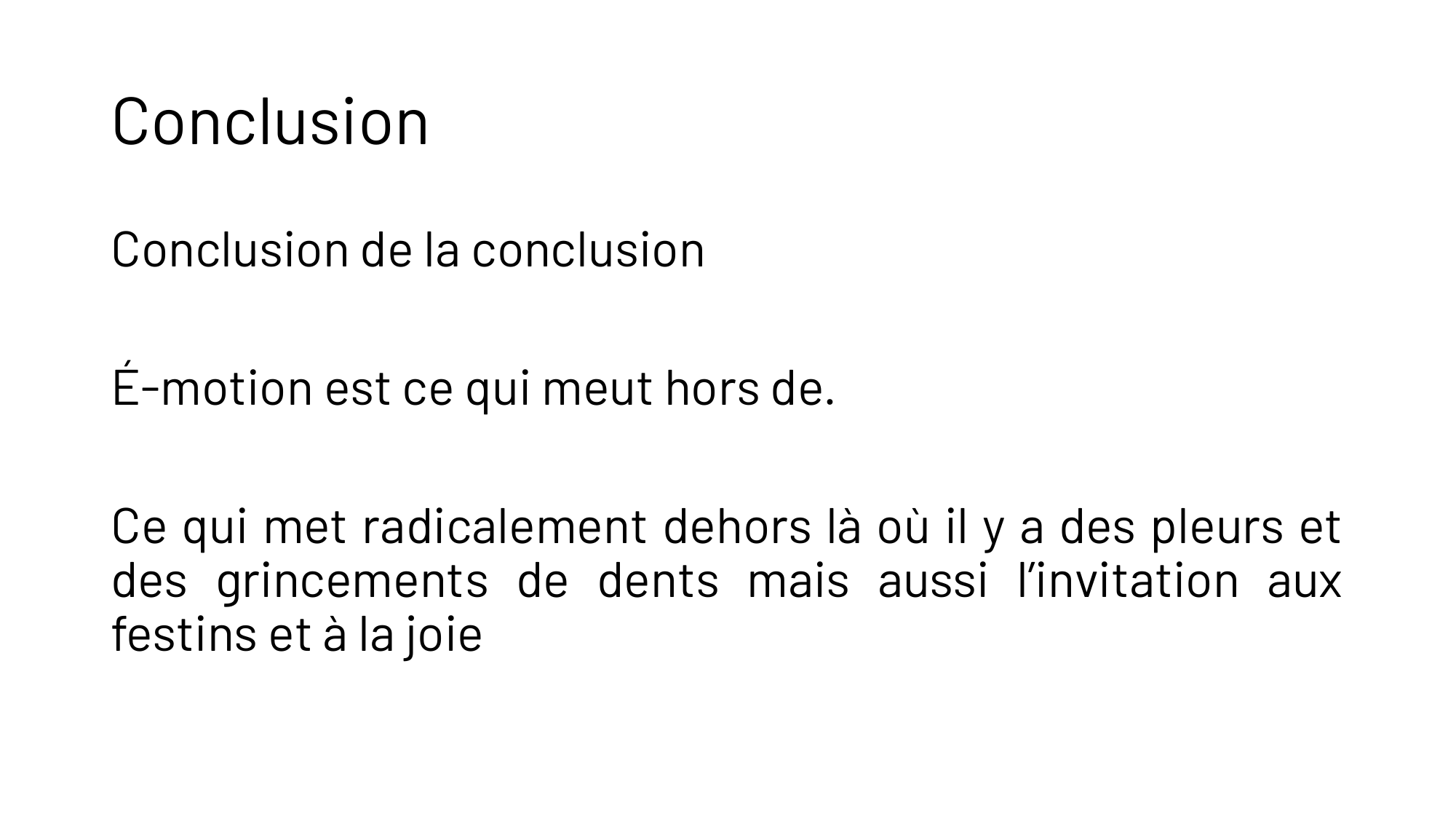

# Conclusion
Conclusion de la conclusion

É-motion est ce qui meut hors de.

Ce qui met radicalement dehors là où il y a des pleurs et des grincements de dents mais aussi l’invitation aux festins et à la joie